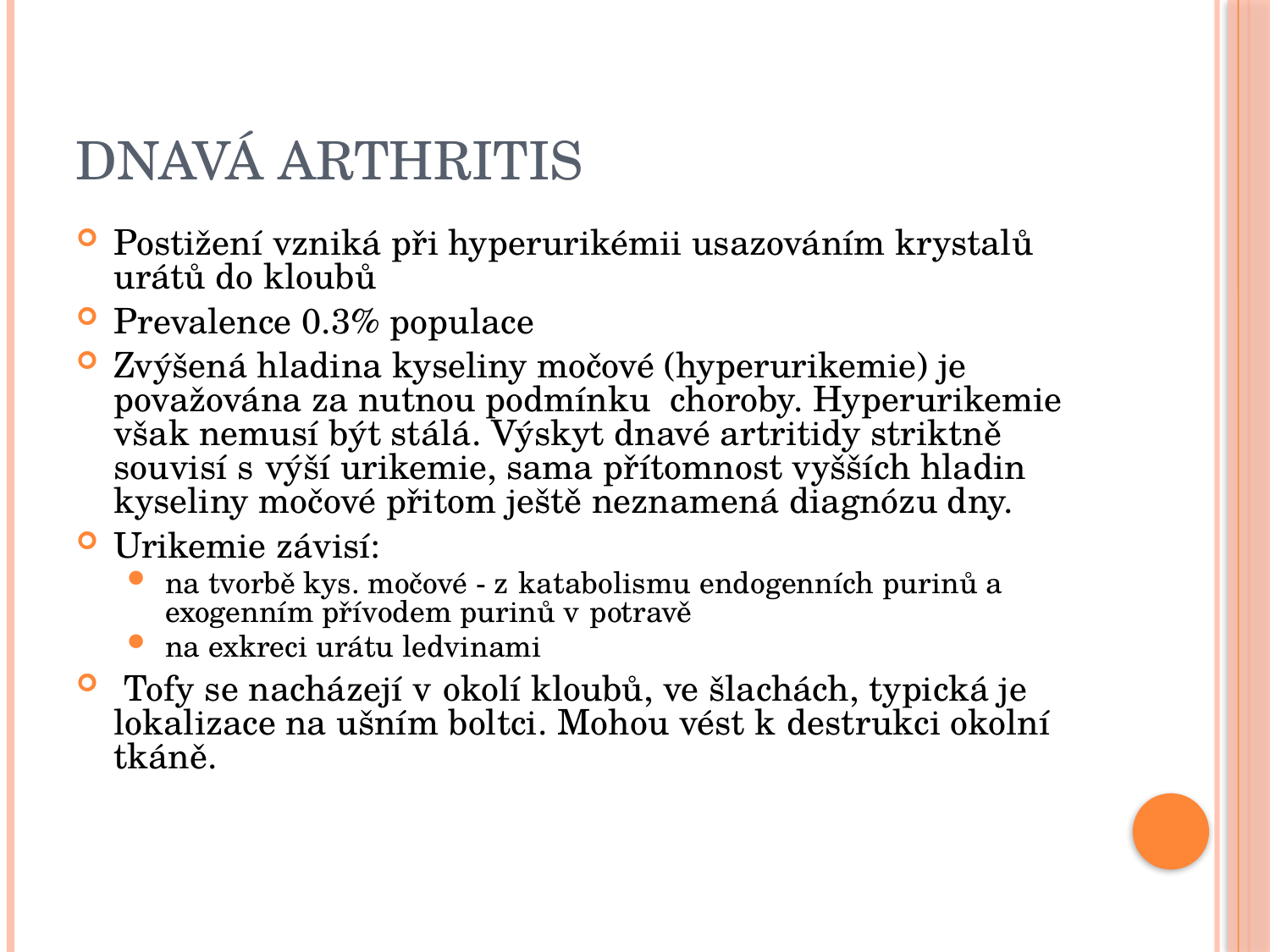

# Dnavá arthritis
Postižení vzniká při hyperurikémii usazováním krystalů urátů do kloubů
Prevalence 0.3% populace
Zvýšená hladina kyseliny močové (hyperurikemie) je považována za nutnou podmínku  choroby. Hyperurikemie však nemusí být stálá. Výskyt dnavé artritidy striktně souvisí s výší urikemie, sama přítomnost vyšších hladin kyseliny močové přitom ještě neznamená diagnózu dny.
Urikemie závisí:
na tvorbě kys. močové - z katabolismu endogenních purinů a exogenním přívodem purinů v potravě
na exkreci urátu ledvinami
 Tofy se nacházejí v okolí kloubů, ve šlachách, typická je  lokalizace na ušním boltci. Mohou vést k destrukci okolní tkáně.